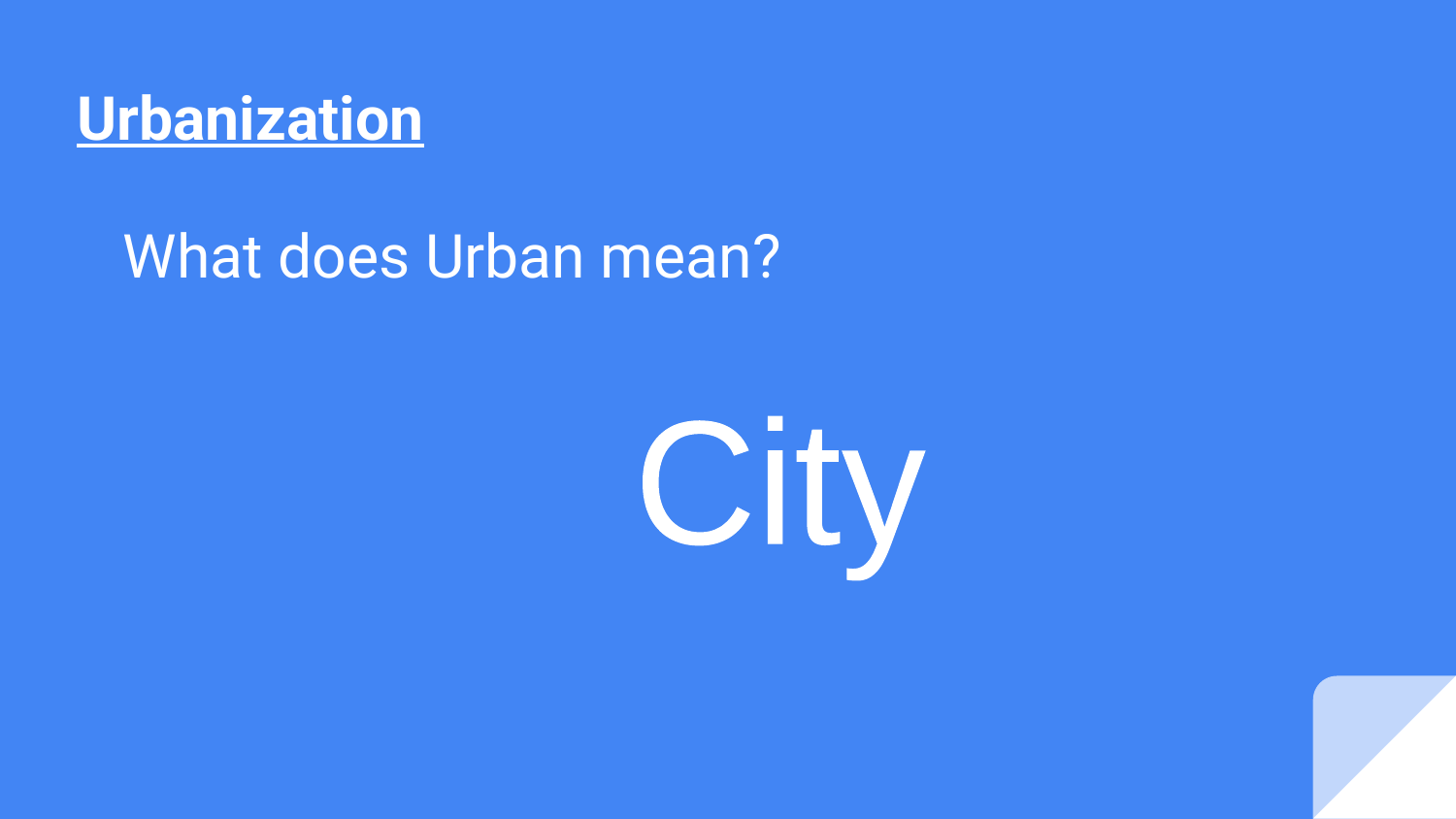

# Urbanization
What does Urban mean?

City